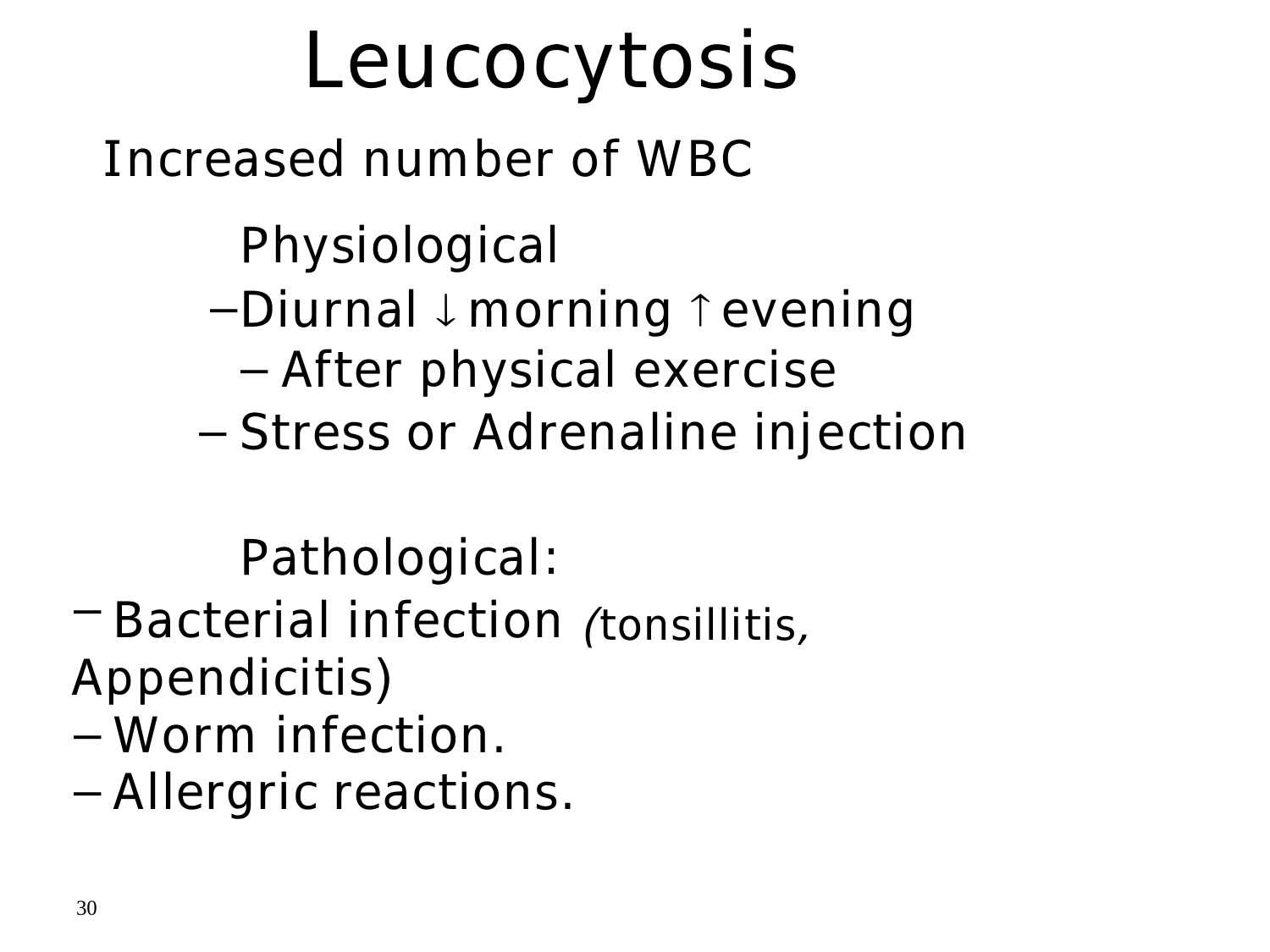

# Leucocytosis
Increased number of WBC
Physiological
Diurnal ↓ morning ↑ evening
After physical exercise
Stress or Adrenaline injection

Pathological:
Bacterial infection (tonsillitis,
Appendicitis)
Worm infection.
Allergric reactions.

30